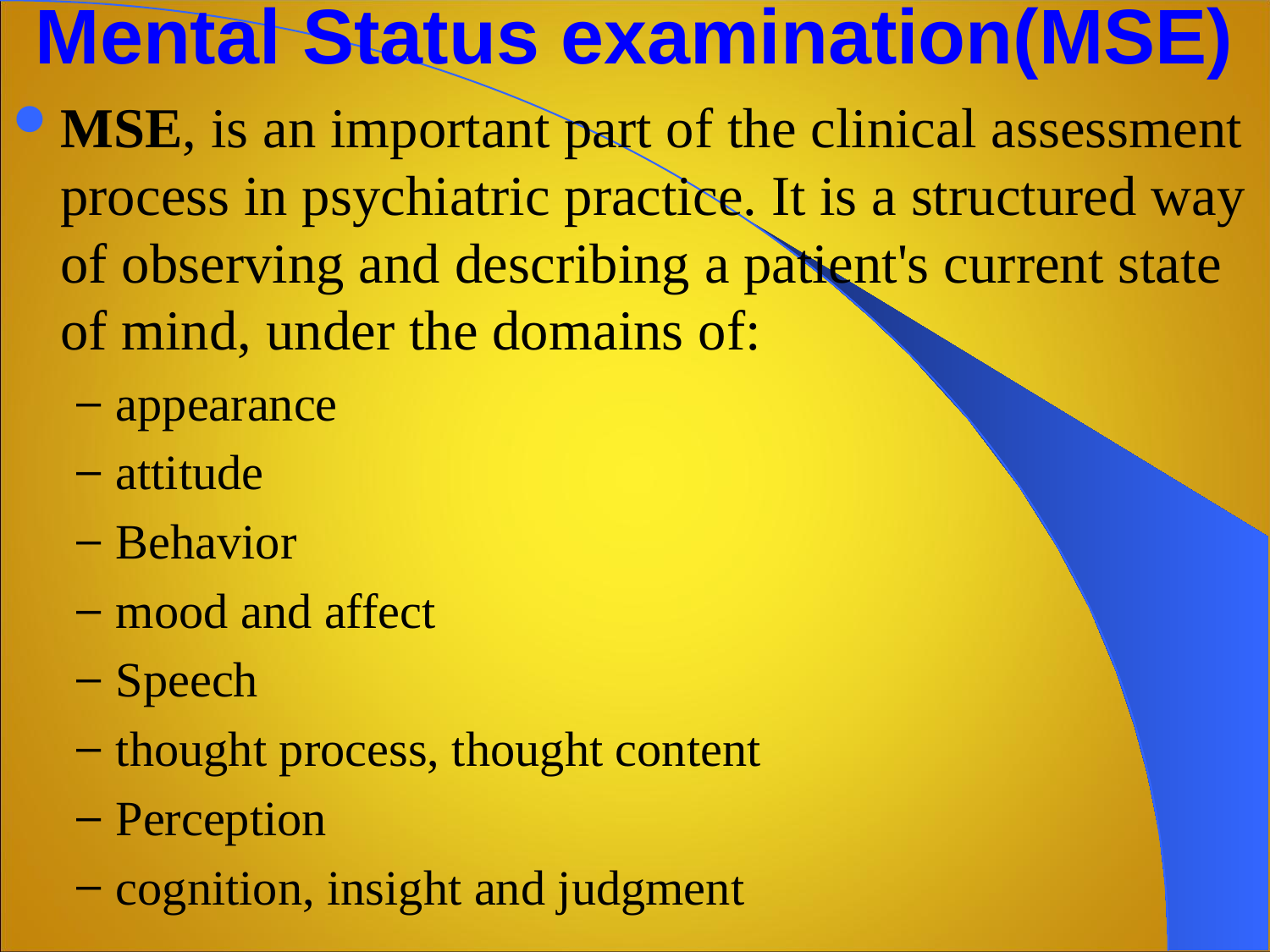

# Mental Status examination(MSE)
MSE, is an important part of the clinical assessment process in psychiatric practice. It is a structured way of observing and describing a patient's current state of mind, under the domains of:
appearance
attitude
Behavior
mood and affect
Speech
thought process, thought content
Perception
cognition, insight and judgment